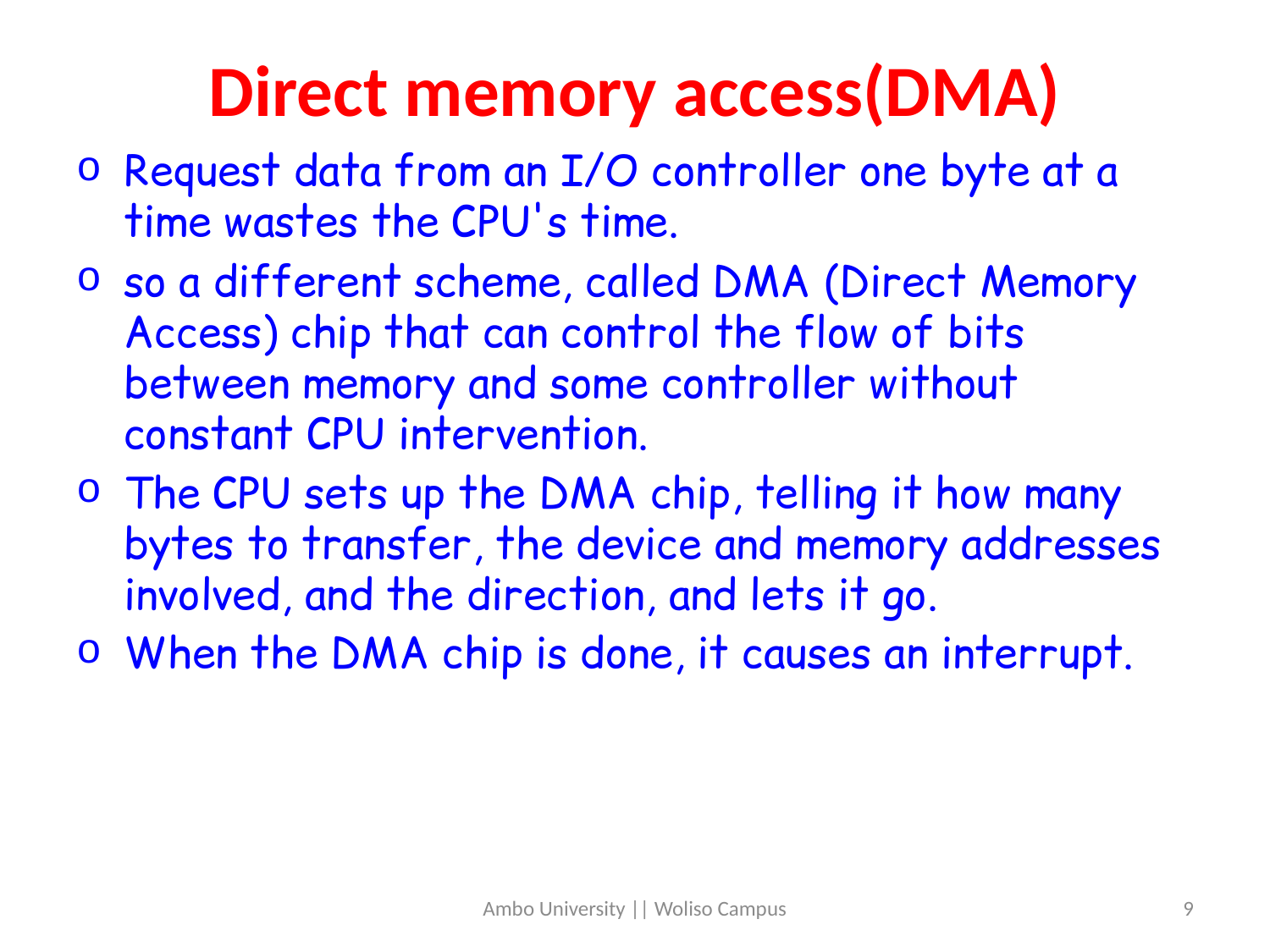

# Direct memory access(DMA)
Request data from an I/O controller one byte at a time wastes the CPU's time.
so a different scheme, called DMA (Direct Memory Access) chip that can control the flow of bits between memory and some controller without constant CPU intervention.
The CPU sets up the DMA chip, telling it how many bytes to transfer, the device and memory addresses involved, and the direction, and lets it go.
When the DMA chip is done, it causes an interrupt.
Ambo University || Woliso Campus
9